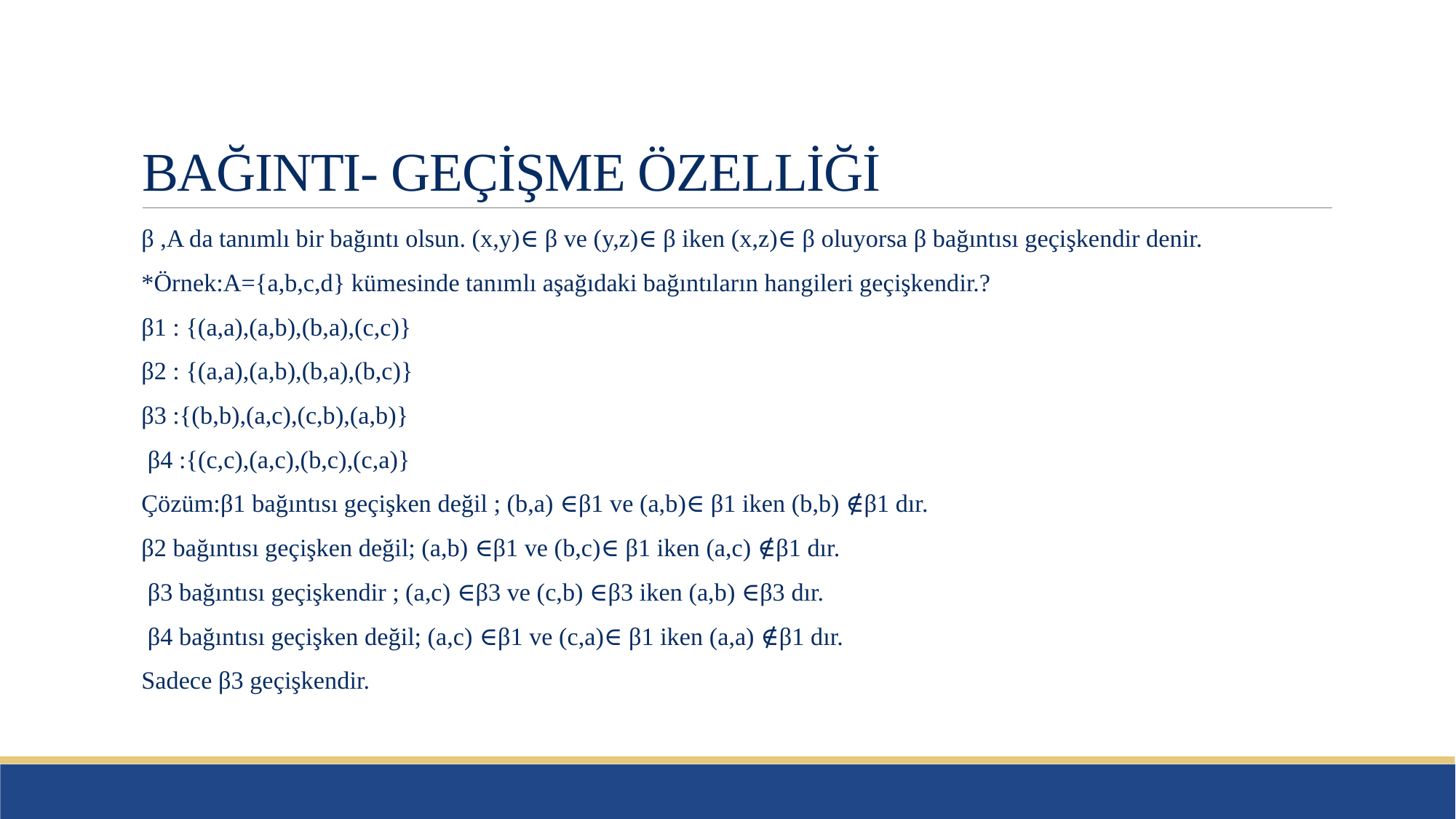

# BAĞINTI- GEÇİŞME ÖZELLİĞİ
β ,A da tanımlı bir bağıntı olsun. (x,y)∈ β ve (y,z)∈ β iken (x,z)∈ β oluyorsa β bağıntısı geçişkendir denir.
*Örnek:A={a,b,c,d} kümesinde tanımlı aşağıdaki bağıntıların hangileri geçişkendir.?
β1 : {(a,a),(a,b),(b,a),(c,c)}
β2 : {(a,a),(a,b),(b,a),(b,c)}
β3 :{(b,b),(a,c),(c,b),(a,b)}
 β4 :{(c,c),(a,c),(b,c),(c,a)}
Çözüm:β1 bağıntısı geçişken değil ; (b,a) ∈β1 ve (a,b)∈ β1 iken (b,b) ∉β1 dır.
β2 bağıntısı geçişken değil; (a,b) ∈β1 ve (b,c)∈ β1 iken (a,c) ∉β1 dır.
 β3 bağıntısı geçişkendir ; (a,c) ∈β3 ve (c,b) ∈β3 iken (a,b) ∈β3 dır.
 β4 bağıntısı geçişken değil; (a,c) ∈β1 ve (c,a)∈ β1 iken (a,a) ∉β1 dır.
Sadece β3 geçişkendir.